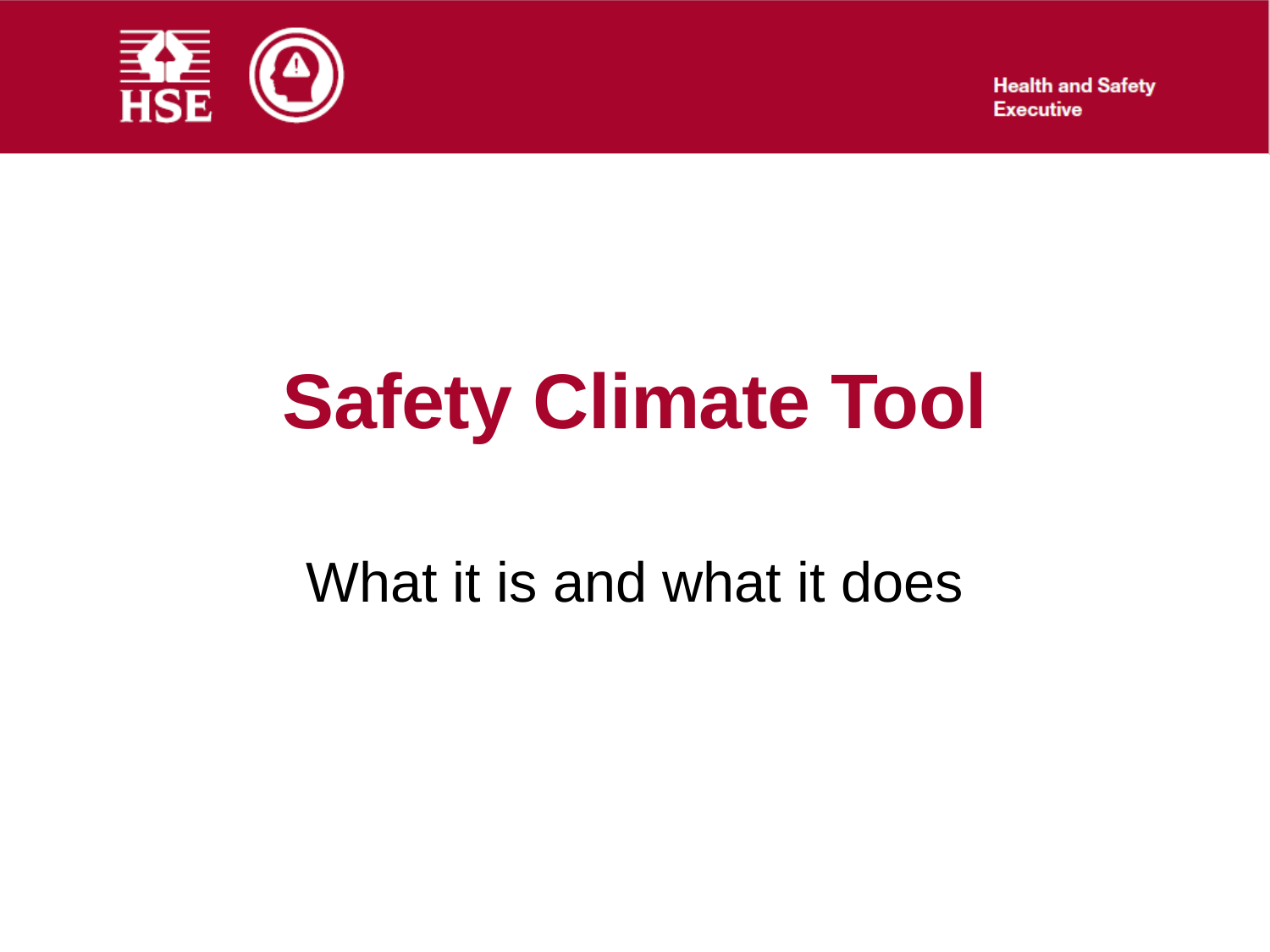

# Safety Climate Tool
What it is and what it does